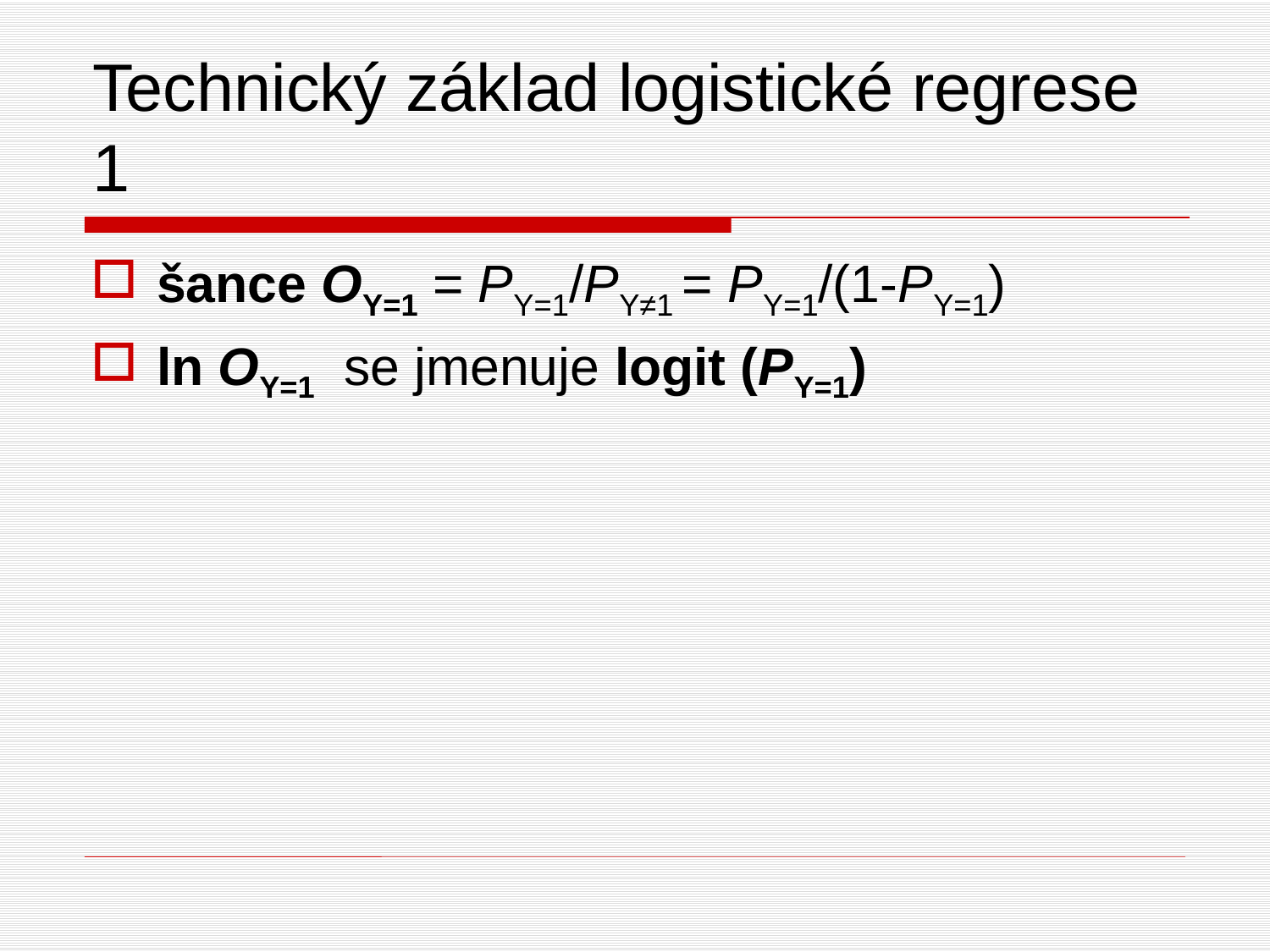

# Technický základ logistické regrese 1
šance OY=1 = PY=1/PY≠1 = PY=1/(1-PY=1)
ln OY=1  se jmenuje logit (PY=1)